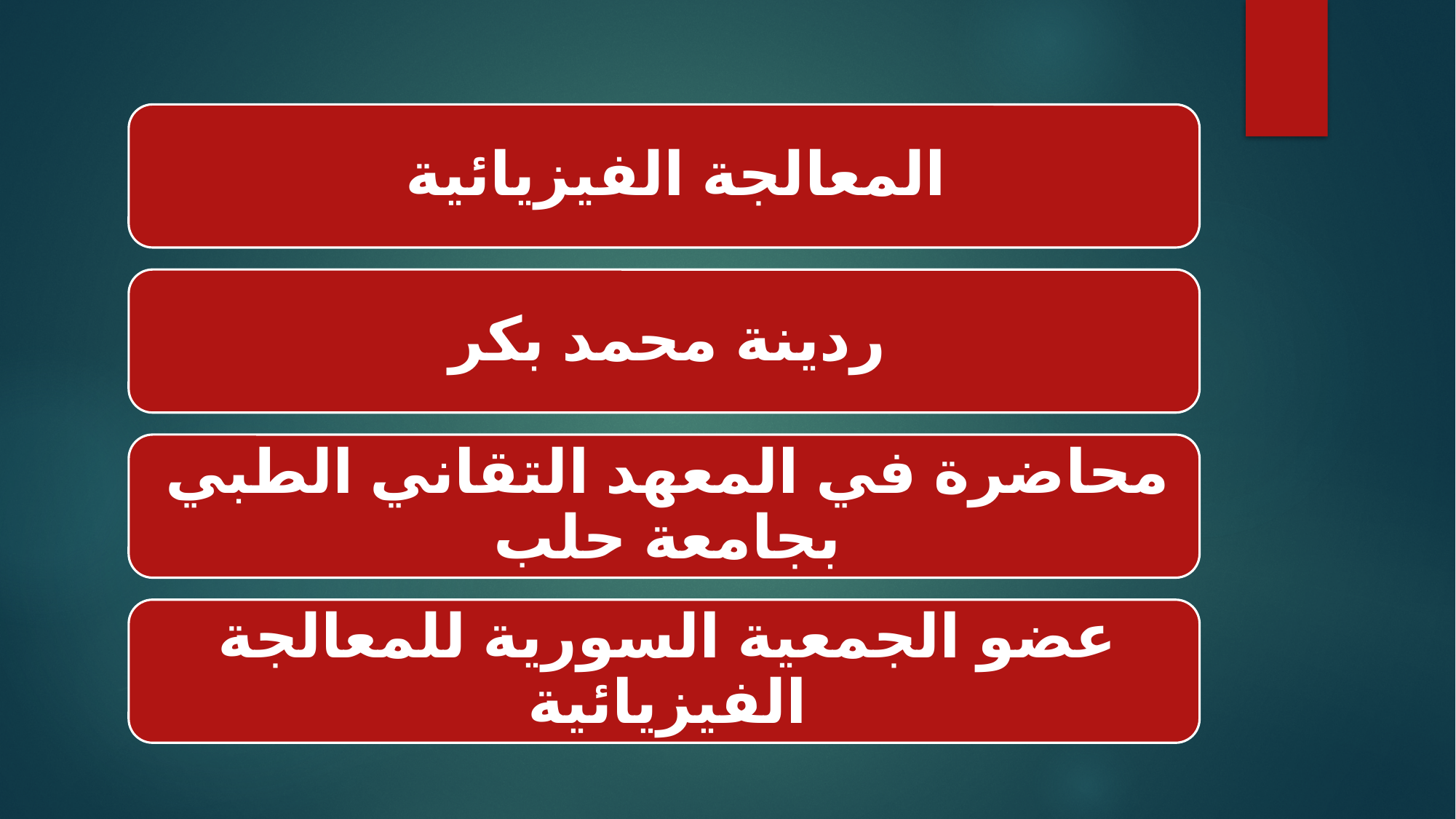

المعالجة الفيزيائية
ردينة محمد بكر
محاضرة في المعهد التقاني الطبي بجامعة حلب
عضو الجمعية السورية للمعالجة الفيزيائية